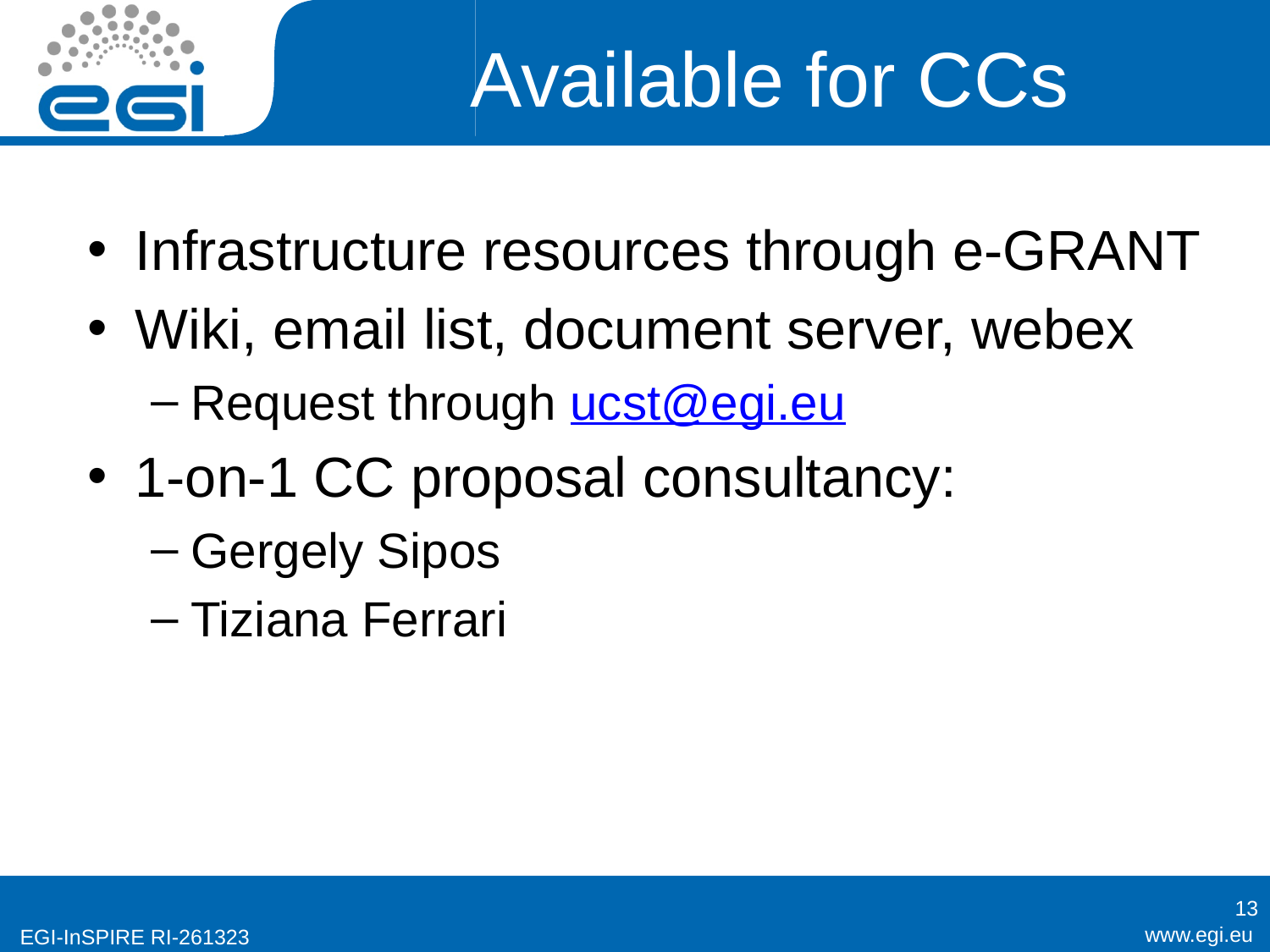

# Available for CCs
Infrastructure resources through e-GRANT
Wiki, email list, document server, webex
Request through ucst@egi.eu
1-on-1 CC proposal consultancy:
Gergely Sipos
Tiziana Ferrari

13